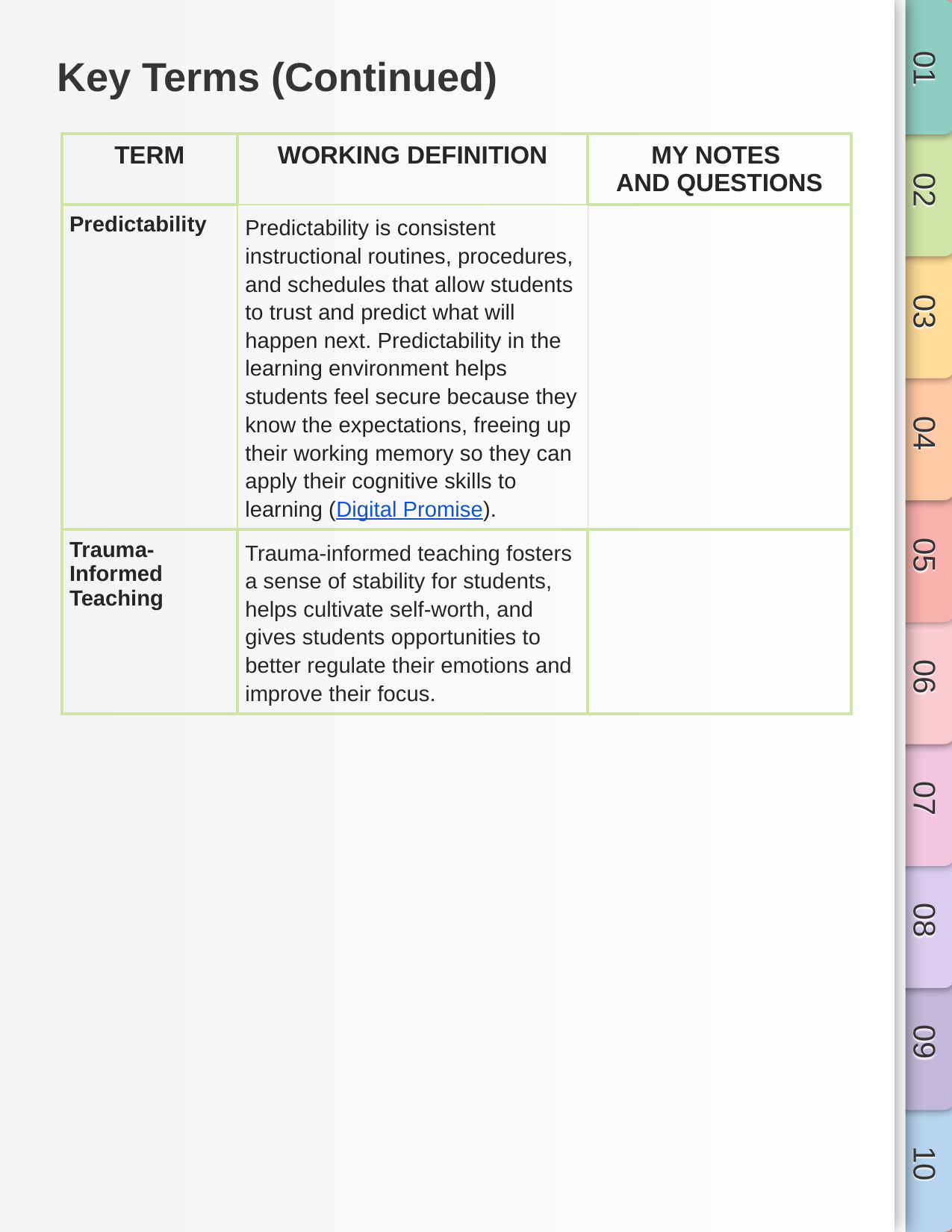

# Key Terms (Continued)

| TERM | WORKING DEFINITION | MY NOTES AND QUESTIONS |
| --- | --- | --- |
| Predictability | Predictability is consistent instructional routines, procedures, and schedules that allow students to trust and predict what will happen next. Predictability in the learning environment helps students feel secure because they know the expectations, freeing up their working memory so they can apply their cognitive skills to learning (Digital Promise). |  |
| Trauma- Informed Teaching | Trauma-informed teaching fosters a sense of stability for students, helps cultivate self-worth, and gives students opportunities to better regulate their emotions and improve their focus. |  |